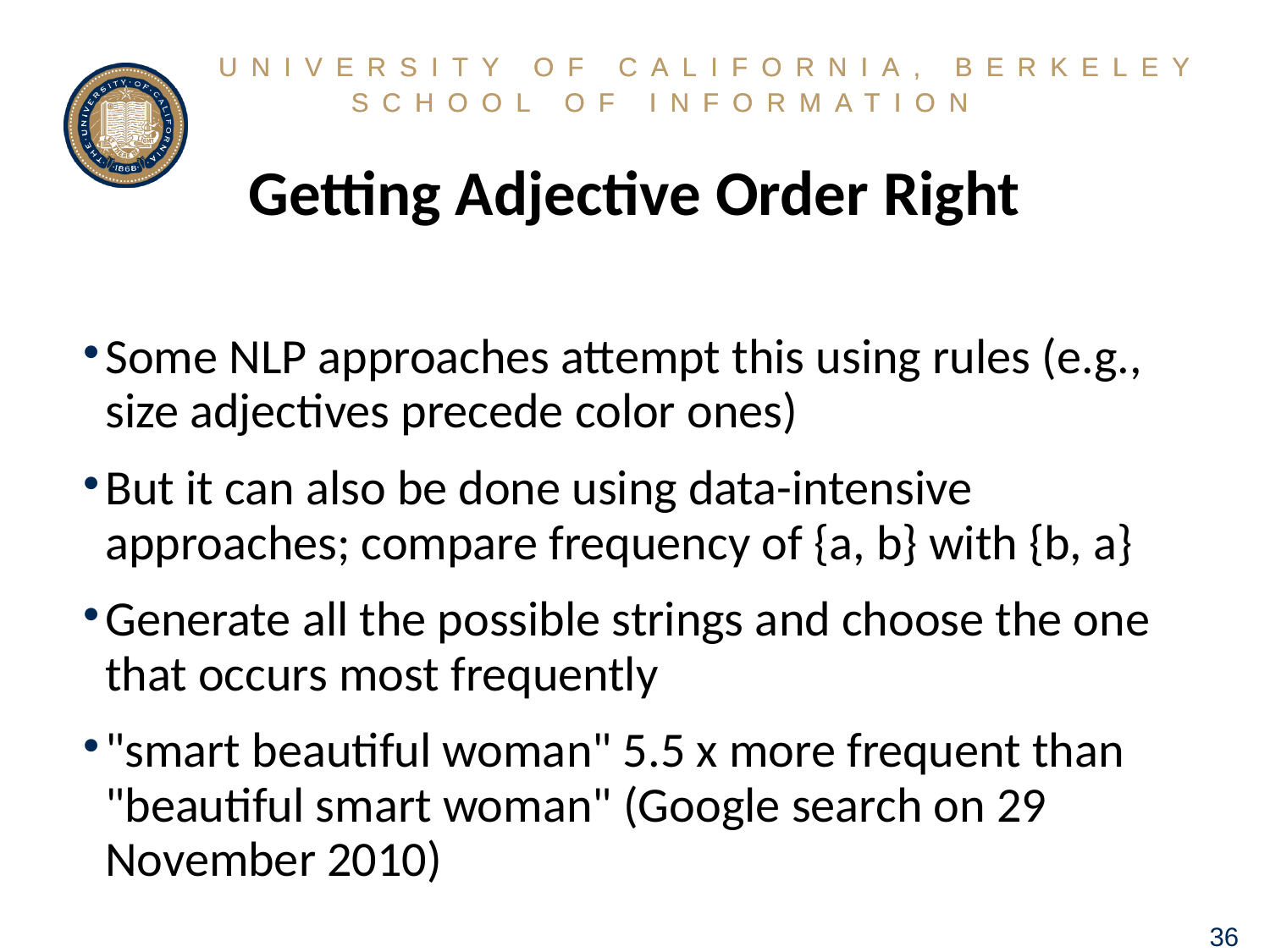

# Getting Adjective Order Right

Some NLP approaches attempt this using rules (e.g., size adjectives precede color ones)
But it can also be done using data-intensive approaches; compare frequency of {a, b} with {b, a}
Generate all the possible strings and choose the one that occurs most frequently
"smart beautiful woman" 5.5 x more frequent than "beautiful smart woman" (Google search on 29 November 2010)
36